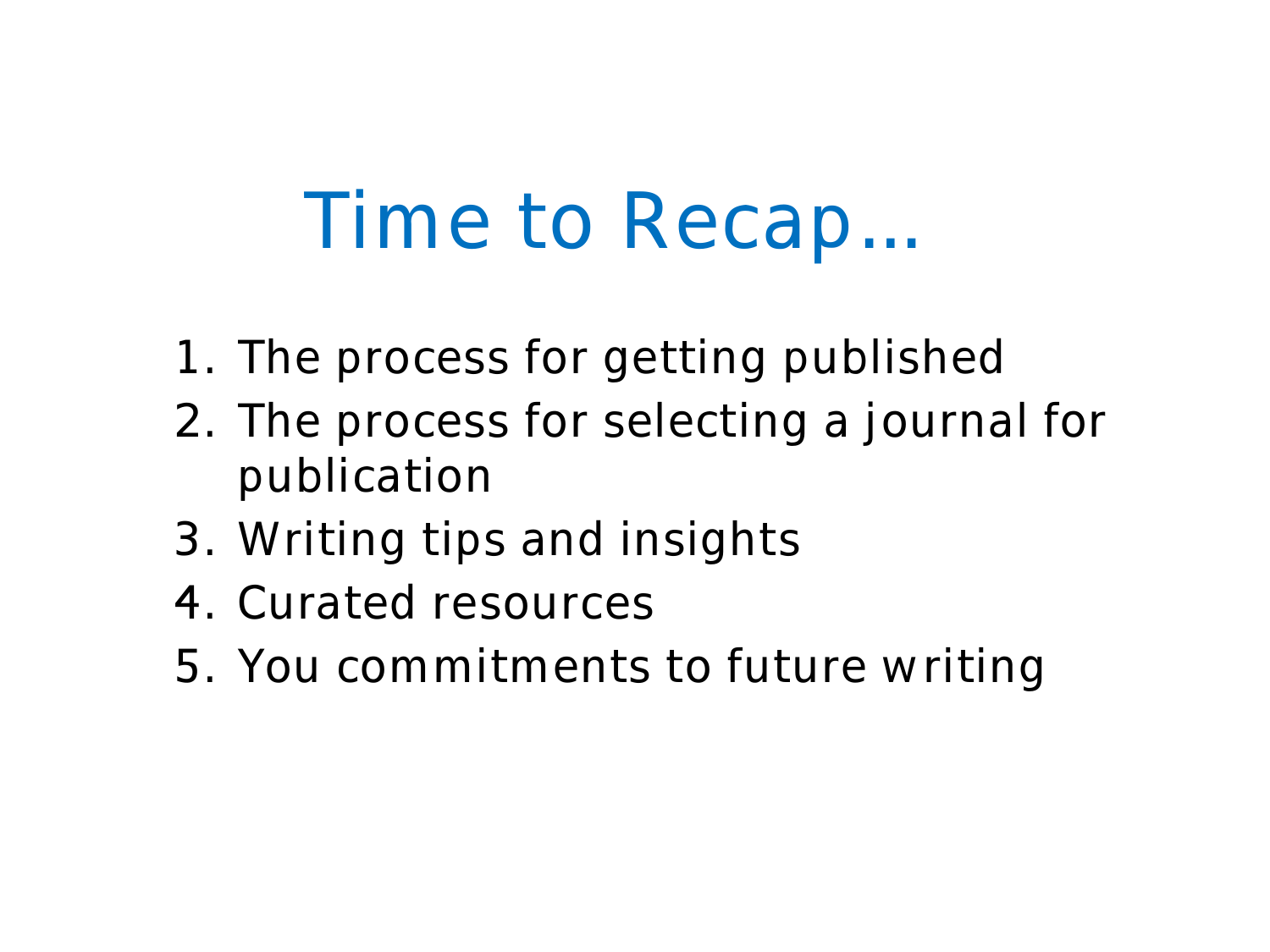

Time to Recap…
The process for getting published
The process for selecting a journal for publication
Writing tips and insights
Curated resources
You commitments to future writing